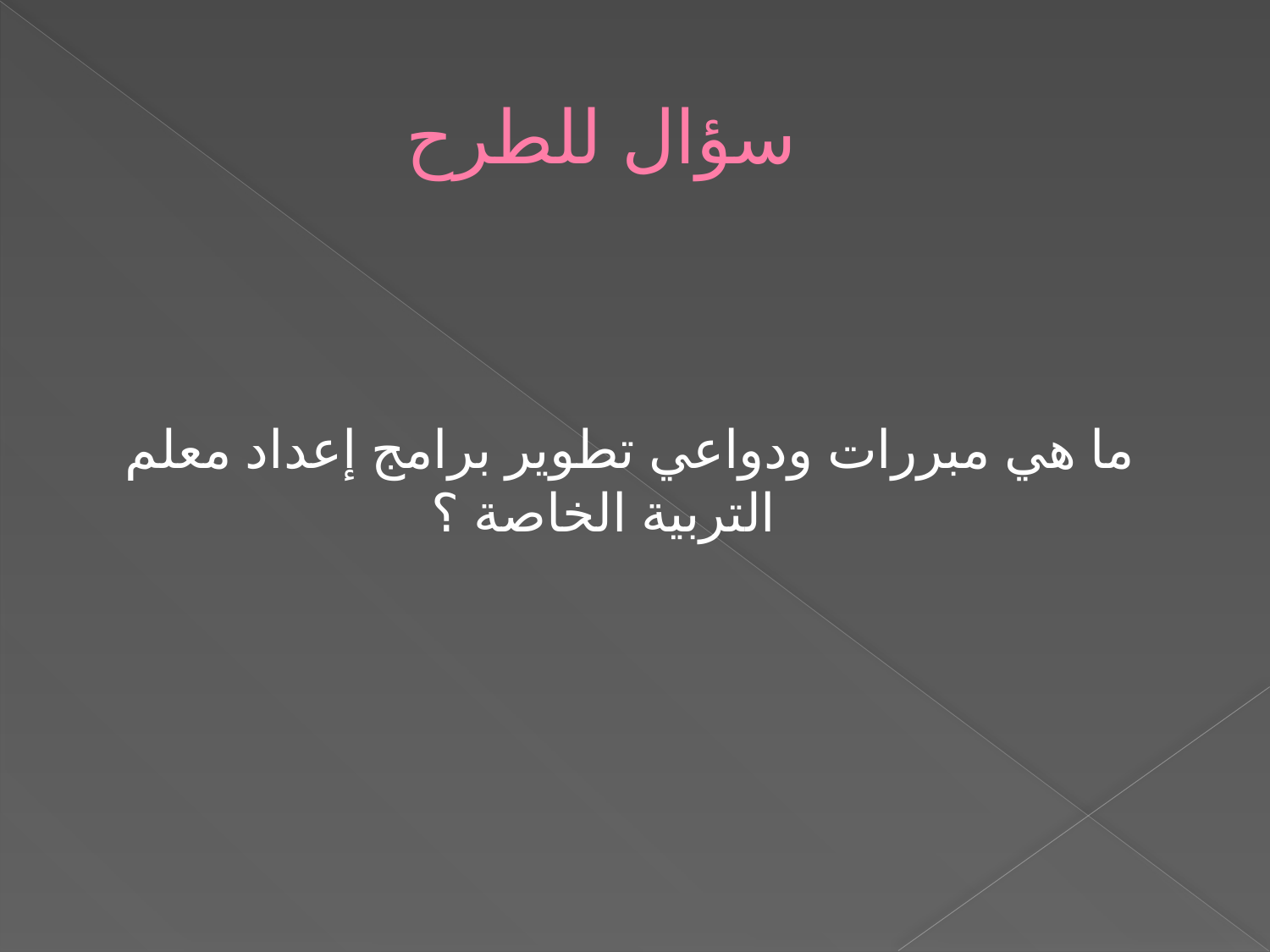

# سؤال للطرح

ما هي مبررات ودواعي تطوير برامج إعداد معلم التربية الخاصة ؟